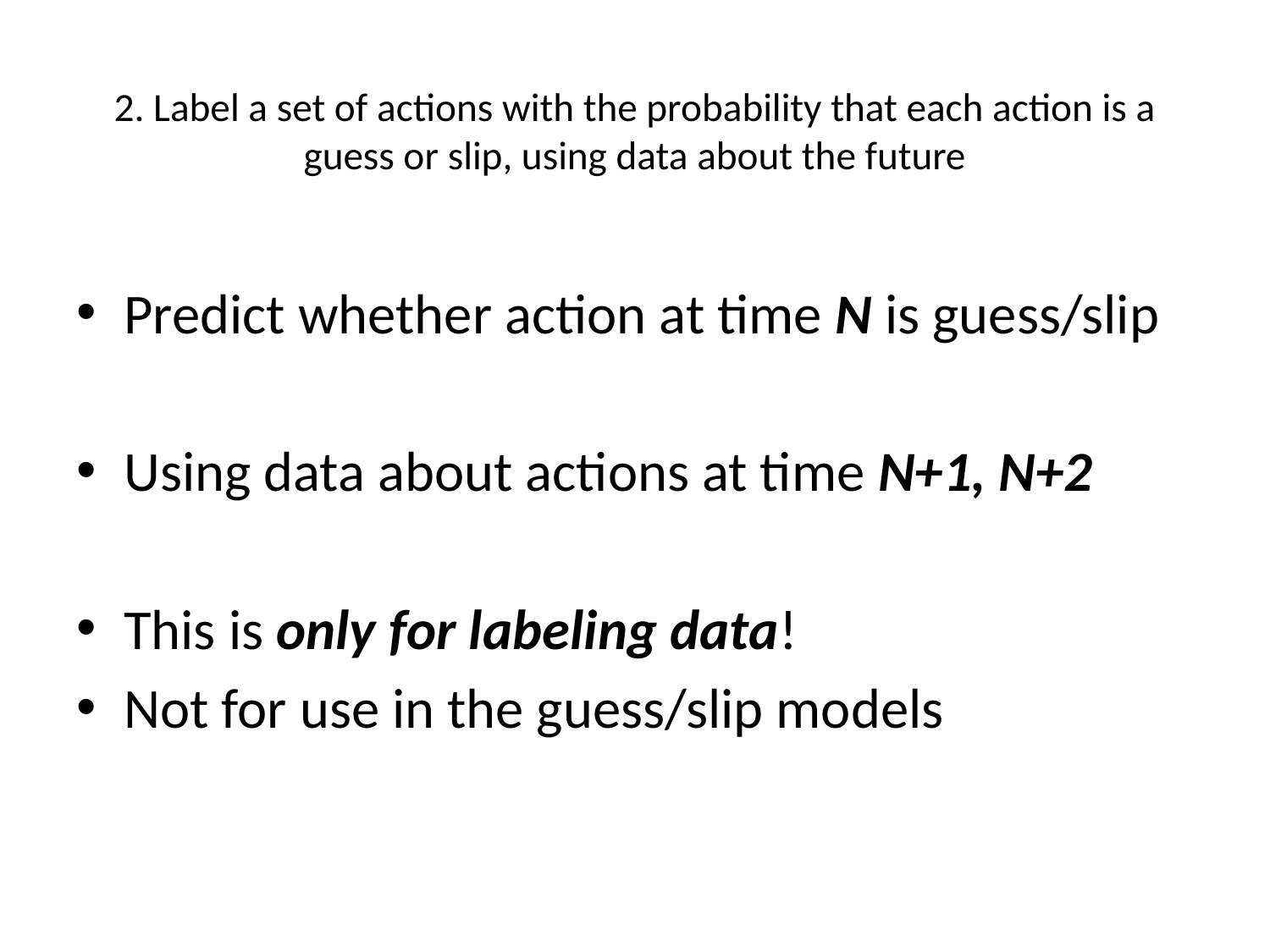

# 2. Label a set of actions with the probability that each action is a guess or slip, using data about the future
Predict whether action at time N is guess/slip

Using data about actions at time N+1, N+2

This is only for labeling data!
Not for use in the guess/slip models